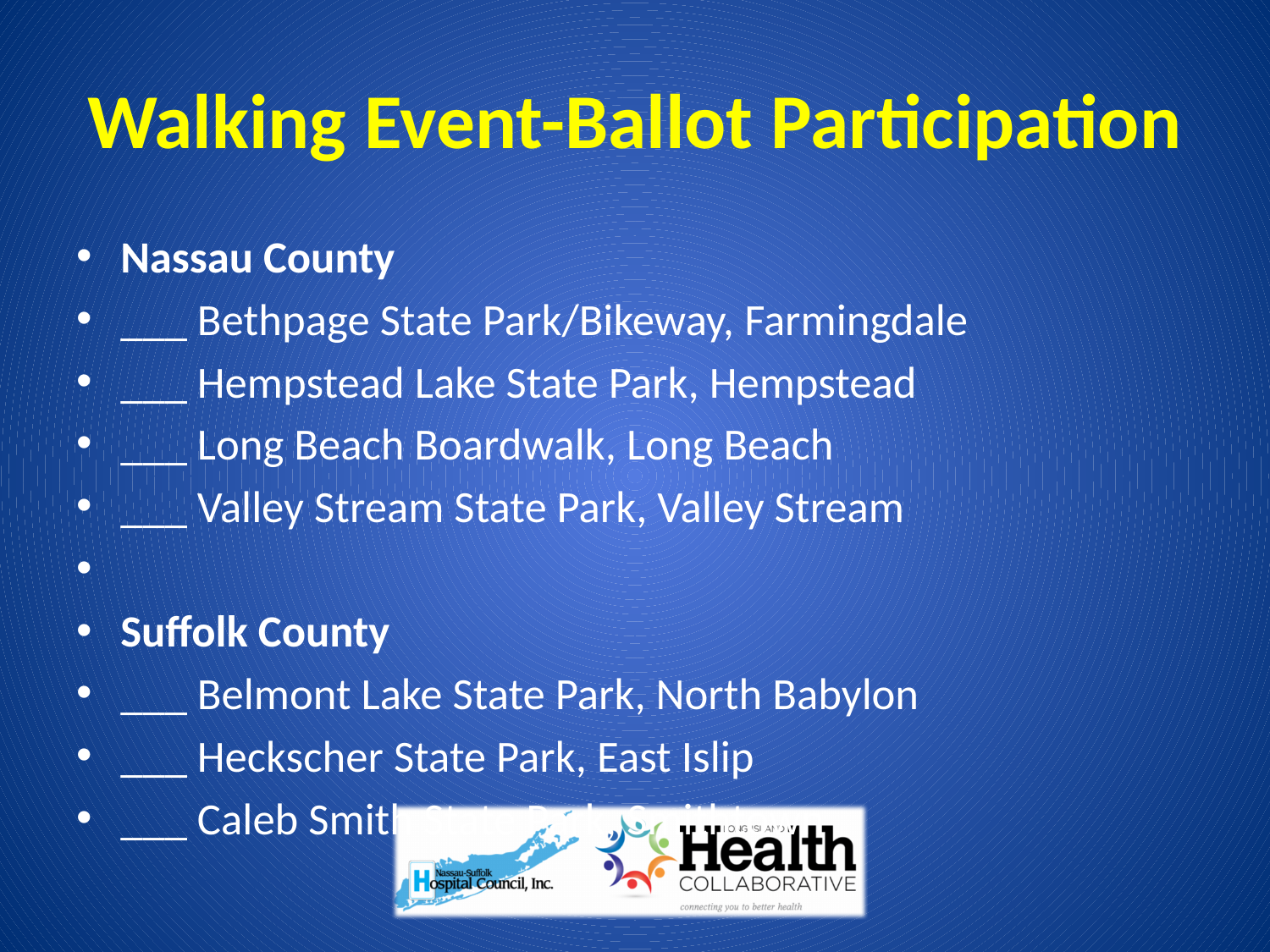

# Walking Event-Ballot Participation
Nassau County
___ Bethpage State Park/Bikeway, Farmingdale
___ Hempstead Lake State Park, Hempstead
___ Long Beach Boardwalk, Long Beach
___ Valley Stream State Park, Valley Stream

Suffolk County
___ Belmont Lake State Park, North Babylon
___ Heckscher State Park, East Islip
___ Caleb Smith State Park, Smithtown